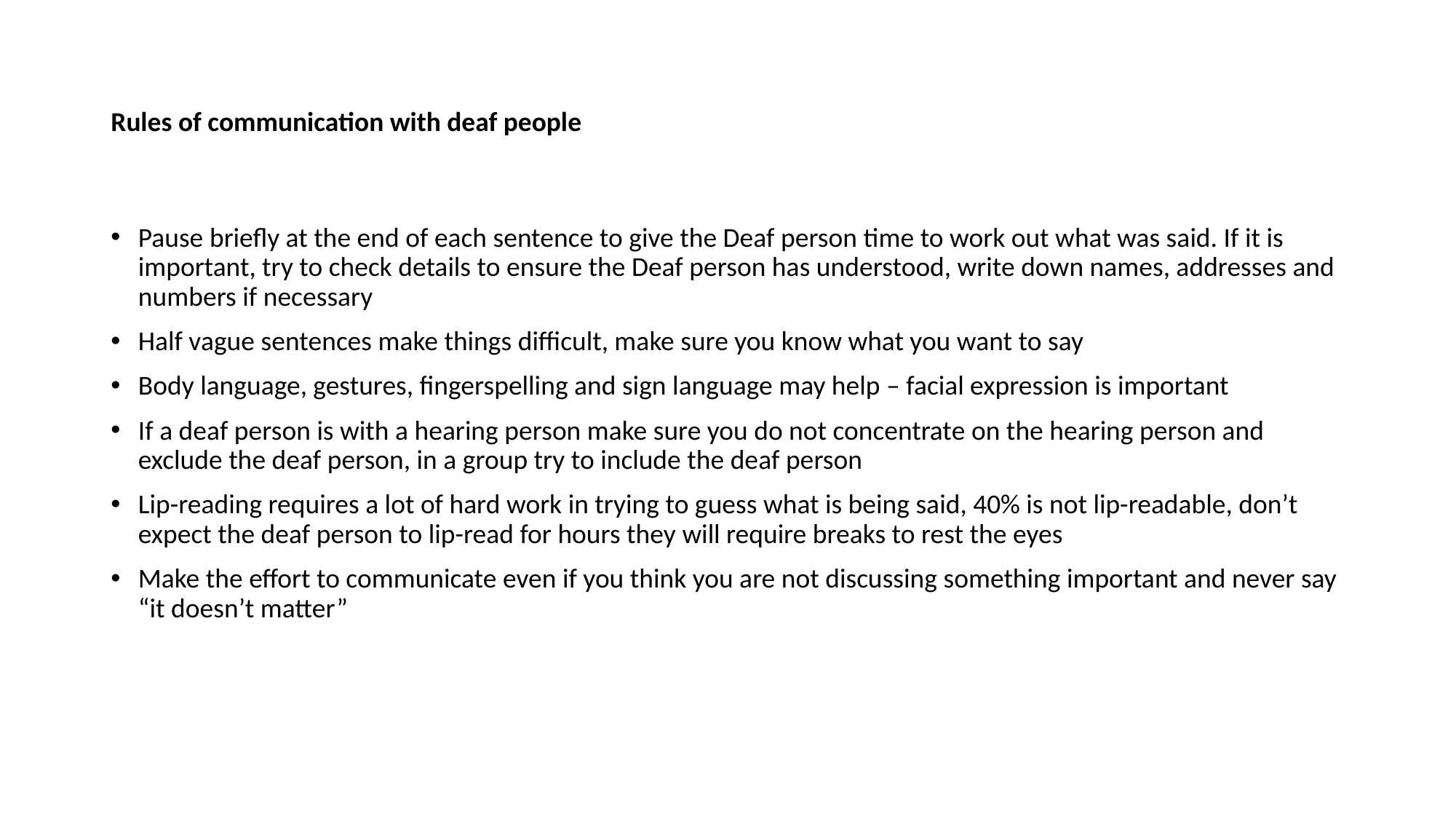

# Rules of communication with deaf people
Pause briefly at the end of each sentence to give the Deaf person time to work out what was said. If it is important, try to check details to ensure the Deaf person has understood, write down names, addresses and numbers if necessary
Half vague sentences make things difficult, make sure you know what you want to say
Body language, gestures, fingerspelling and sign language may help – facial expression is important
If a deaf person is with a hearing person make sure you do not concentrate on the hearing person and exclude the deaf person, in a group try to include the deaf person
Lip-reading requires a lot of hard work in trying to guess what is being said, 40% is not lip-readable, don’t expect the deaf person to lip-read for hours they will require breaks to rest the eyes
Make the effort to communicate even if you think you are not discussing something important and never say “it doesn’t matter”